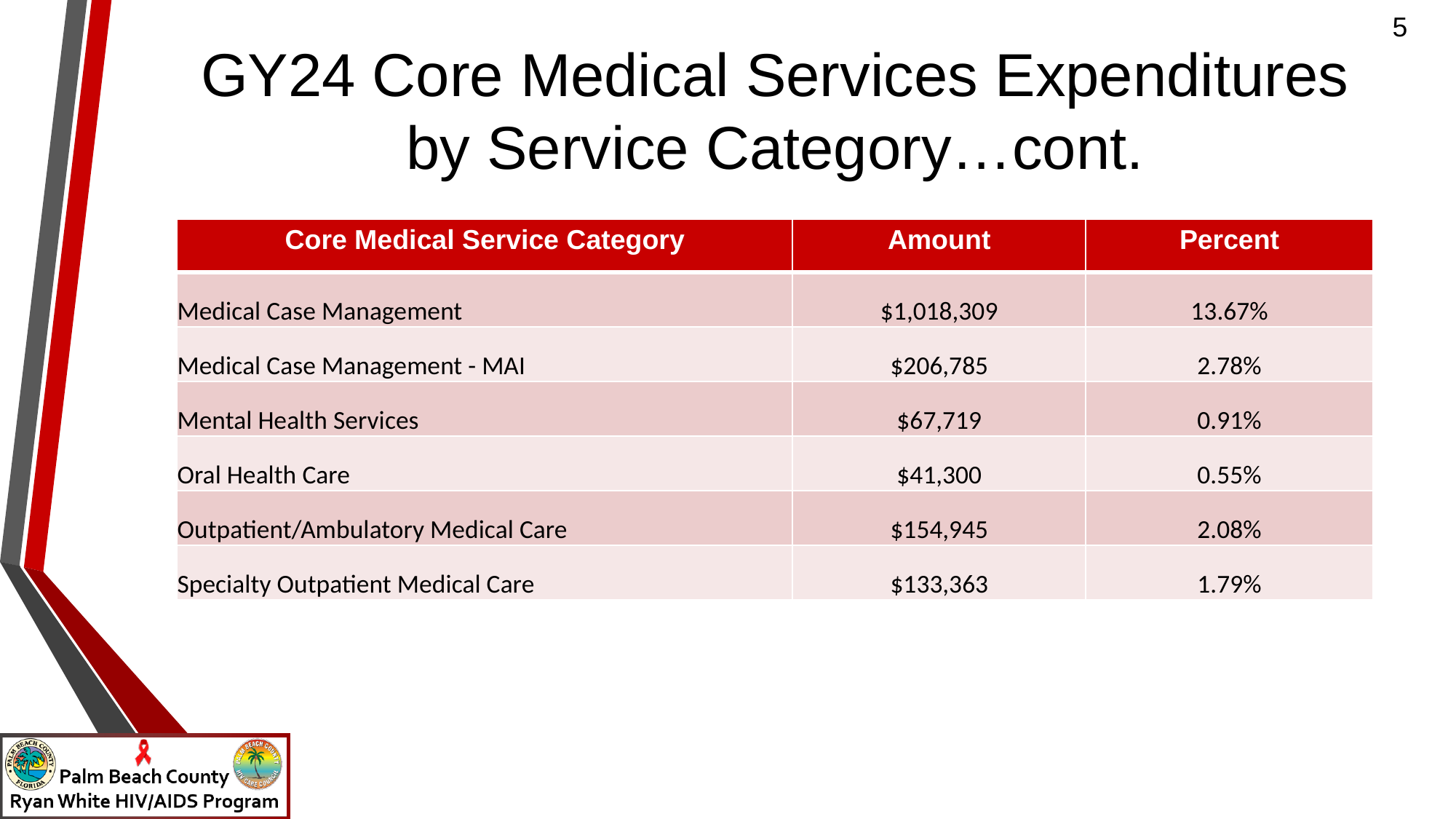

# GY24 Core Medical Services Expenditures by Service Category…cont.
| Core Medical Service Category | Amount | Percent |
| --- | --- | --- |
| Medical Case Management | $1,018,309 | 13.67% |
| Medical Case Management - MAI | $206,785 | 2.78% |
| Mental Health Services | $67,719 | 0.91% |
| Oral Health Care | $41,300 | 0.55% |
| Outpatient/Ambulatory Medical Care | $154,945 | 2.08% |
| Specialty Outpatient Medical Care | $133,363 | 1.79% |